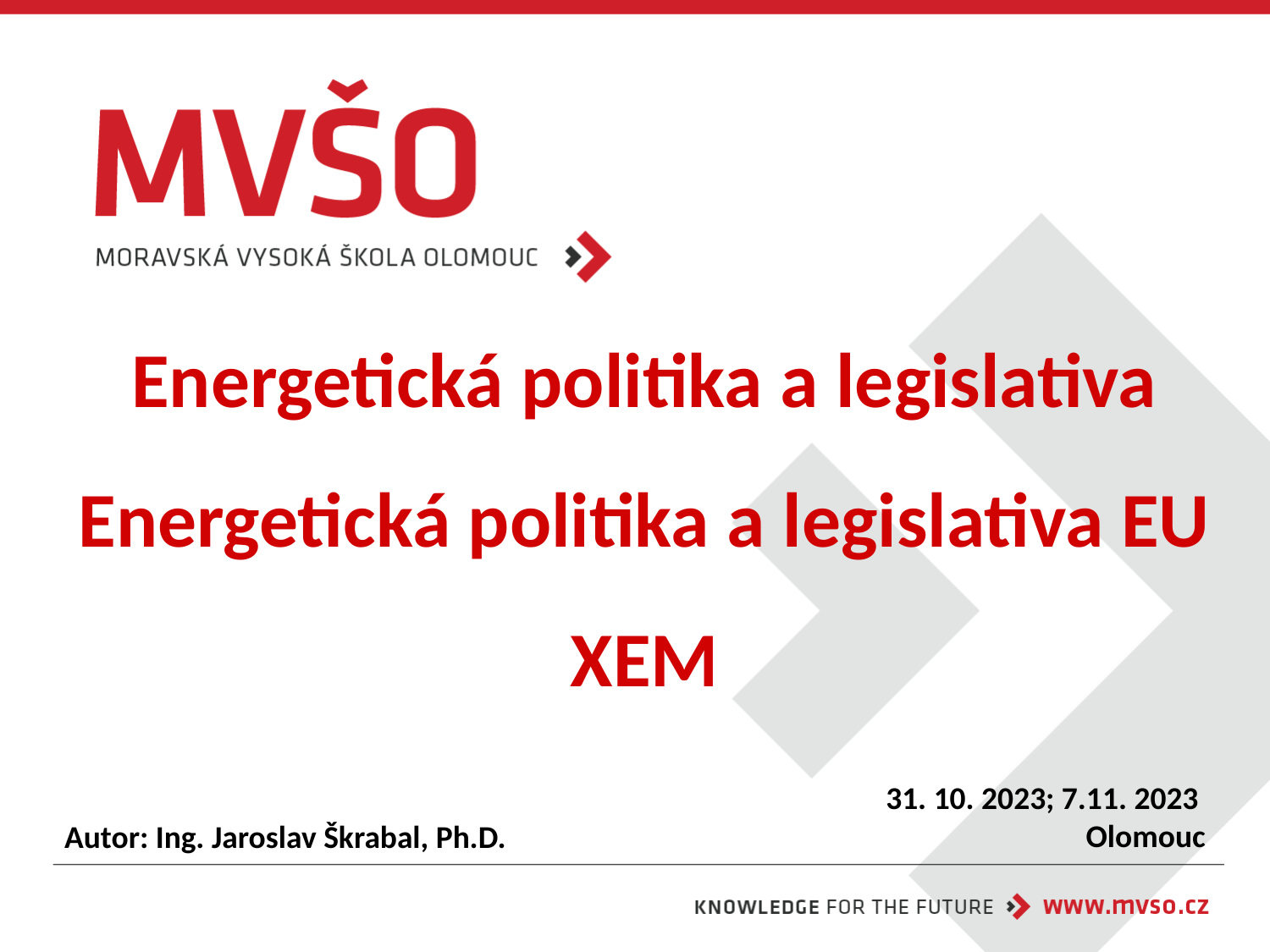

# Energetická politika a legislativa Energetická politika a legislativa EU XEM
31. 10. 2023; 7.11. 2023
Olomouc

Autor: Ing. Jaroslav Škrabal, Ph.D.